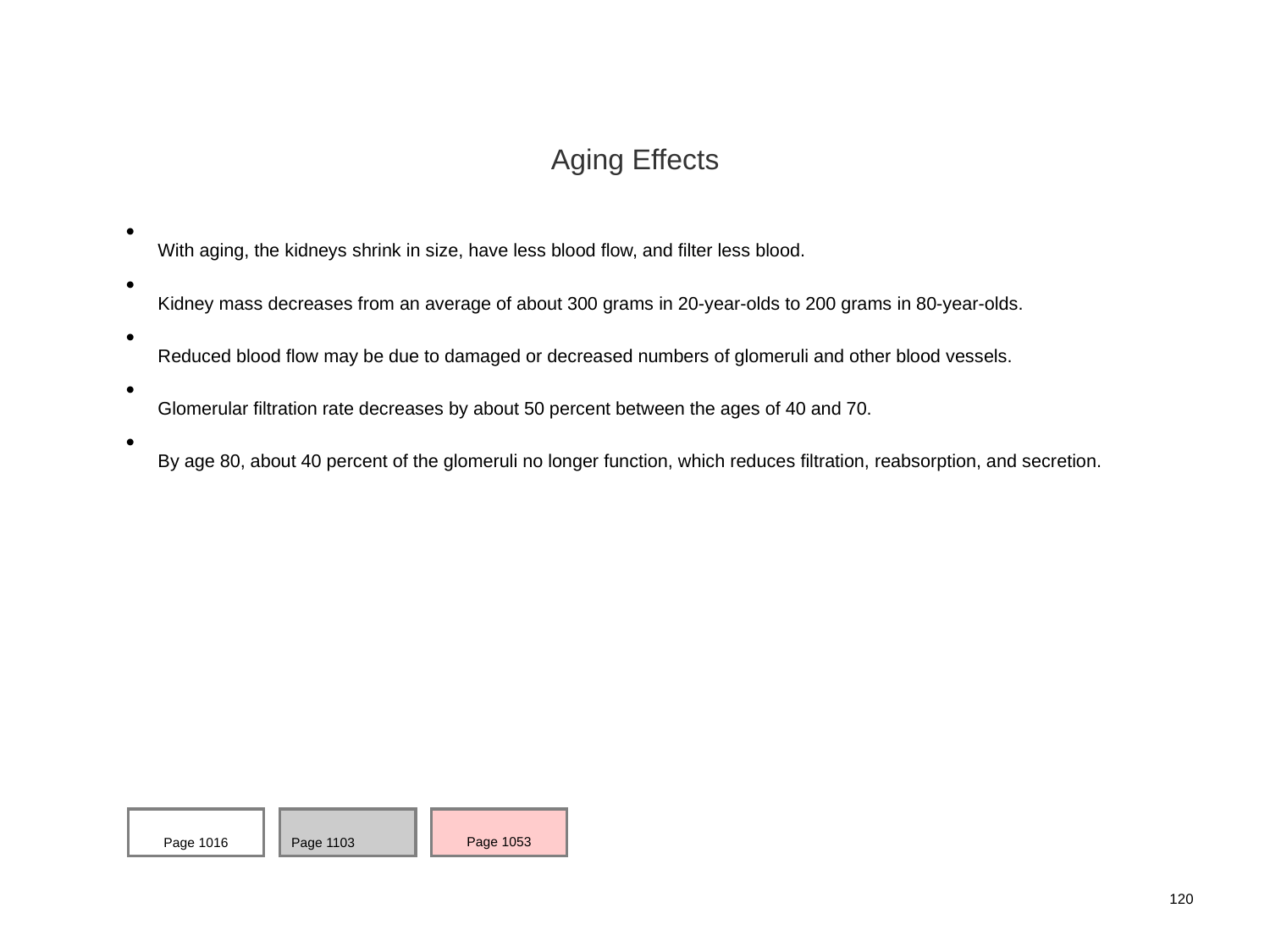

Aging Effects
With aging, the kidneys shrink in size, have less blood flow, and filter less blood.
Kidney mass decreases from an average of about 300 grams in 20-year-olds to 200 grams in 80-year-olds.
Reduced blood flow may be due to damaged or decreased numbers of glomeruli and other blood vessels.
Glomerular filtration rate decreases by about 50 percent between the ages of 40 and 70.
By age 80, about 40 percent of the glomeruli no longer function, which reduces filtration, reabsorption, and secretion.

Page 1016

Page 1103

Page 1053
120